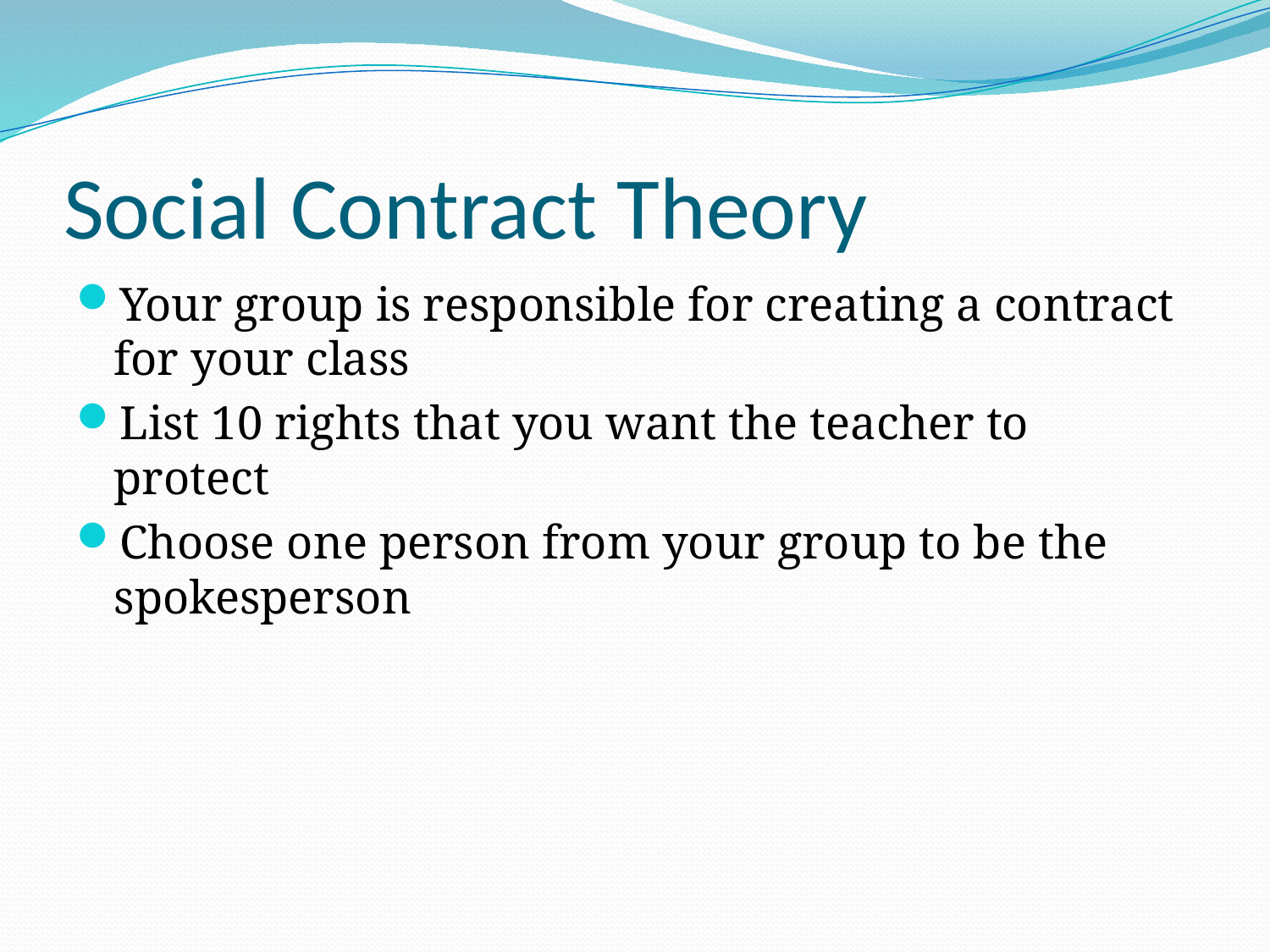

# Social Contract Theory
Your group is responsible for creating a contract for your class
List 10 rights that you want the teacher to protect
Choose one person from your group to be the spokesperson